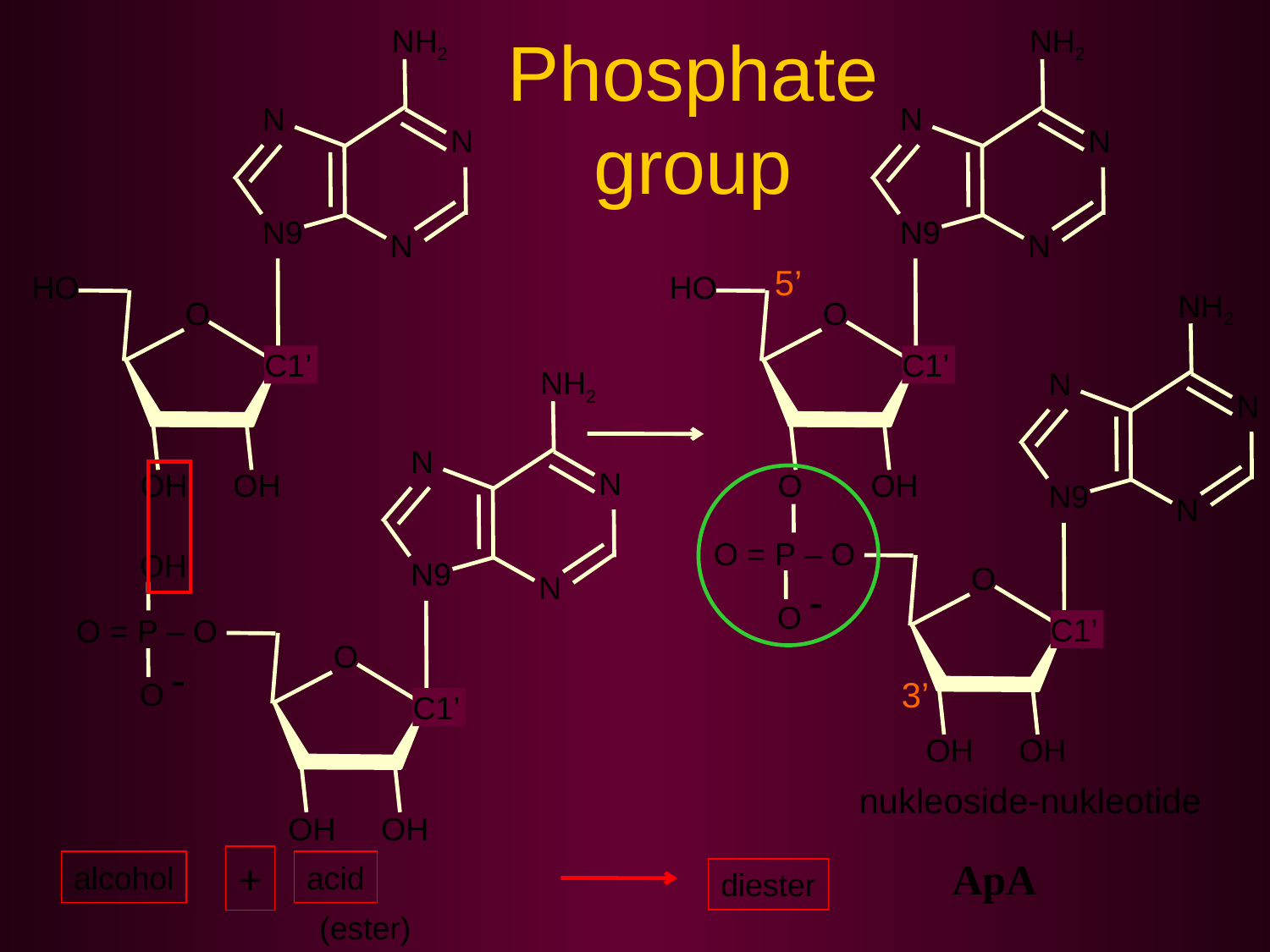

Phosphate group
NH2

N

N

N9

N

HO

O

C1’

OH
OH
NH2

N

N

N9

N

HO

O

C1’

O
OH
5’
NH2

NH2
N

N

N

N

N9

N

O = P – O
OH

N9

O
-
N

O

O = P – O
C1’

O
-

3’
O

C1’

OH
OH

nukleoside-nukleotide
OH
OH
+
ApA
alcohol
acid
diester

(ester)‏